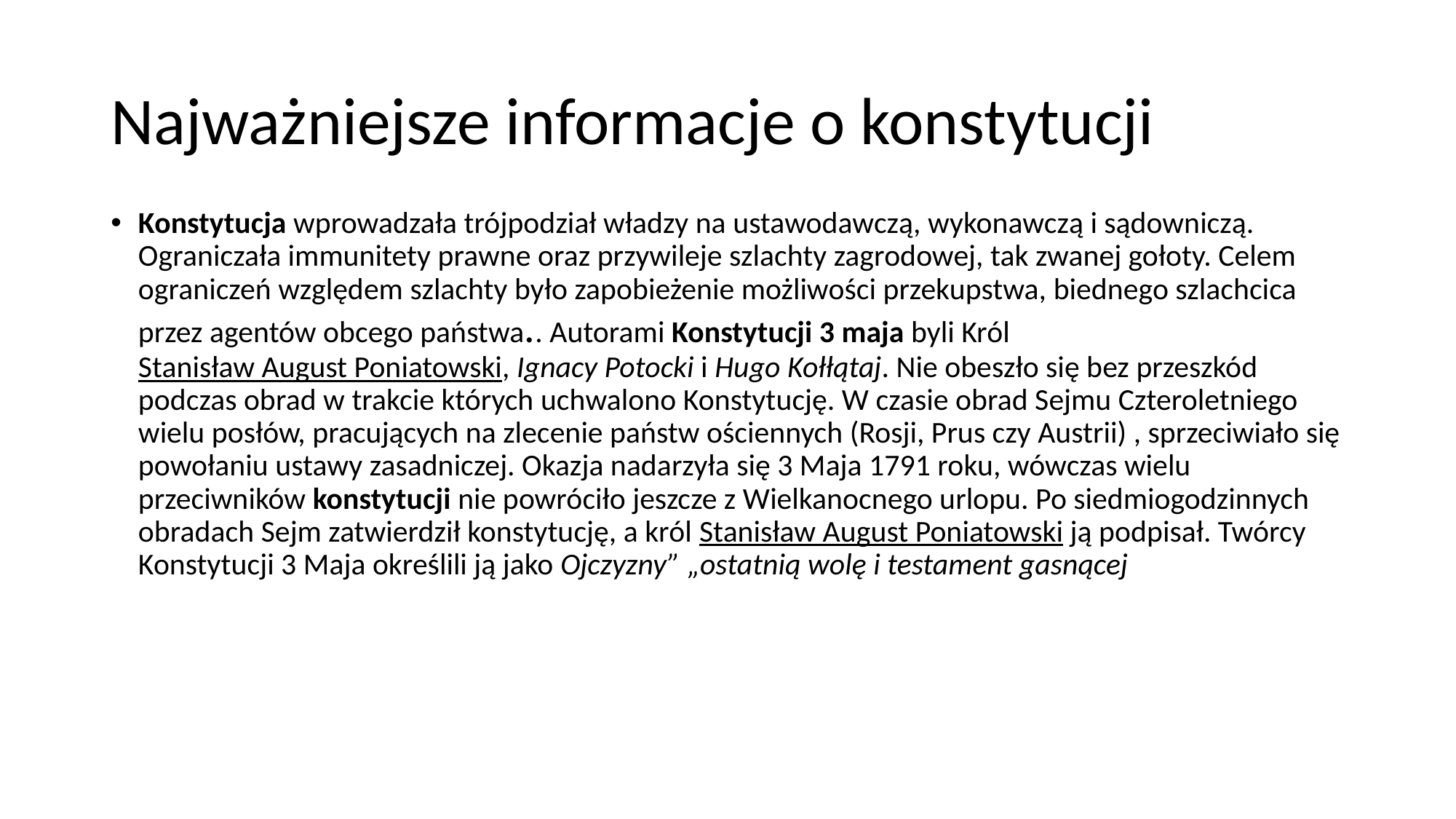

# Najważniejsze informacje o konstytucji
Konstytucja wprowadzała trójpodział władzy na ustawodawczą, wykonawczą i sądowniczą. Ograniczała immunitety prawne oraz przywileje szlachty zagrodowej, tak zwanej gołoty. Celem ograniczeń względem szlachty było zapobieżenie możliwości przekupstwa, biednego szlachcica przez agentów obcego państwa.. Autorami Konstytucji 3 maja byli Król Stanisław August Poniatowski, Ignacy Potocki i Hugo Kołłątaj. Nie obeszło się bez przeszkód podczas obrad w trakcie których uchwalono Konstytucję. W czasie obrad Sejmu Czteroletniego wielu posłów, pracujących na zlecenie państw ościennych (Rosji, Prus czy Austrii) , sprzeciwiało się powołaniu ustawy zasadniczej. Okazja nadarzyła się 3 Maja 1791 roku, wówczas wielu przeciwników konstytucji nie powróciło jeszcze z Wielkanocnego urlopu. Po siedmiogodzinnych obradach Sejm zatwierdził konstytucję, a król Stanisław August Poniatowski ją podpisał. Twórcy Konstytucji 3 Maja określili ją jako Ojczyzny” „ostatnią wolę i testament gasnącej